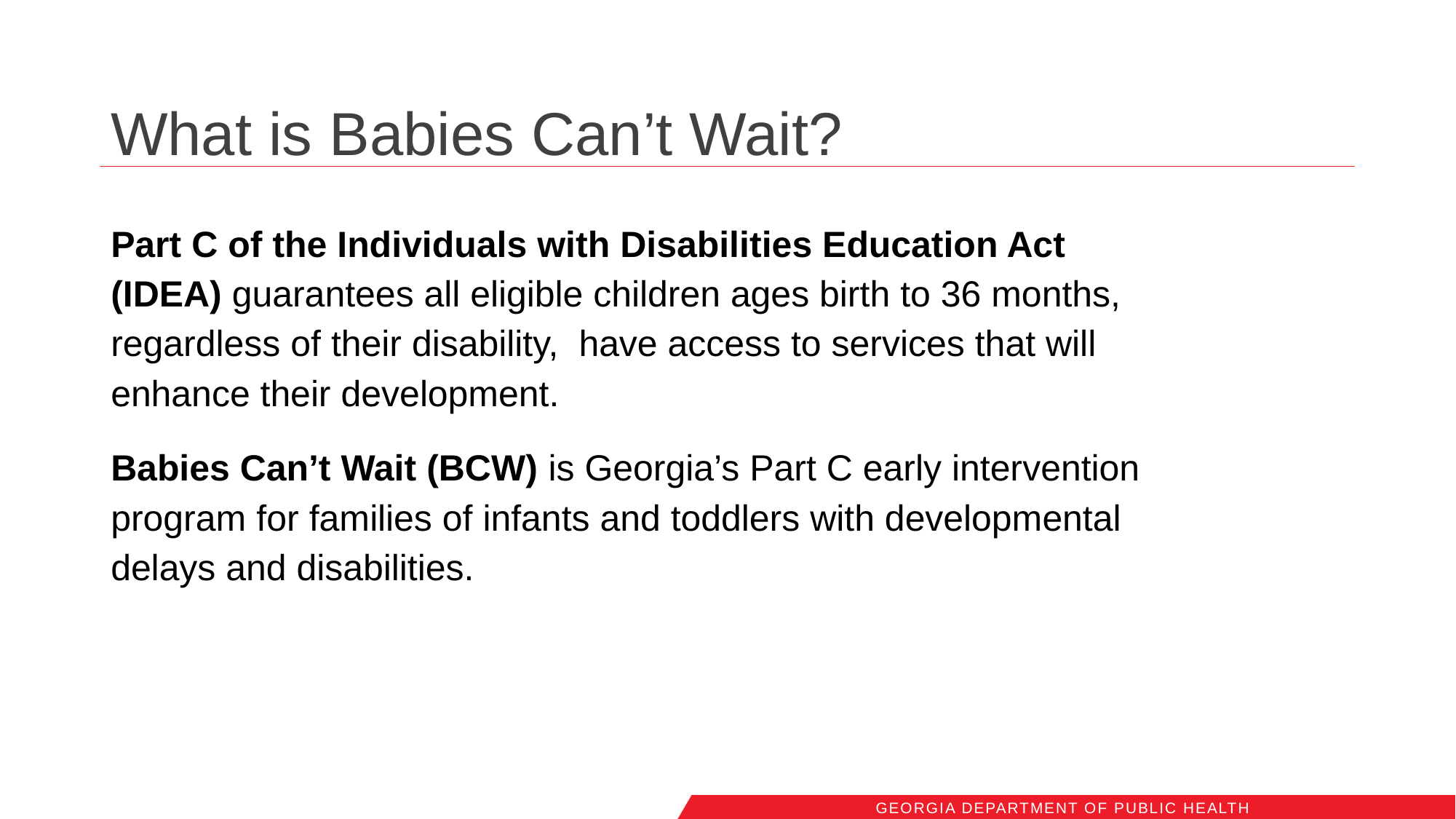

# What is Babies Can’t Wait?
Part C of the Individuals with Disabilities Education Act (IDEA) guarantees all eligible children ages birth to 36 months, regardless of their disability,  have access to services that will enhance their development.

Babies Can’t Wait (BCW) is Georgia’s Part C early intervention program for families of infants and toddlers with developmental delays and disabilities.